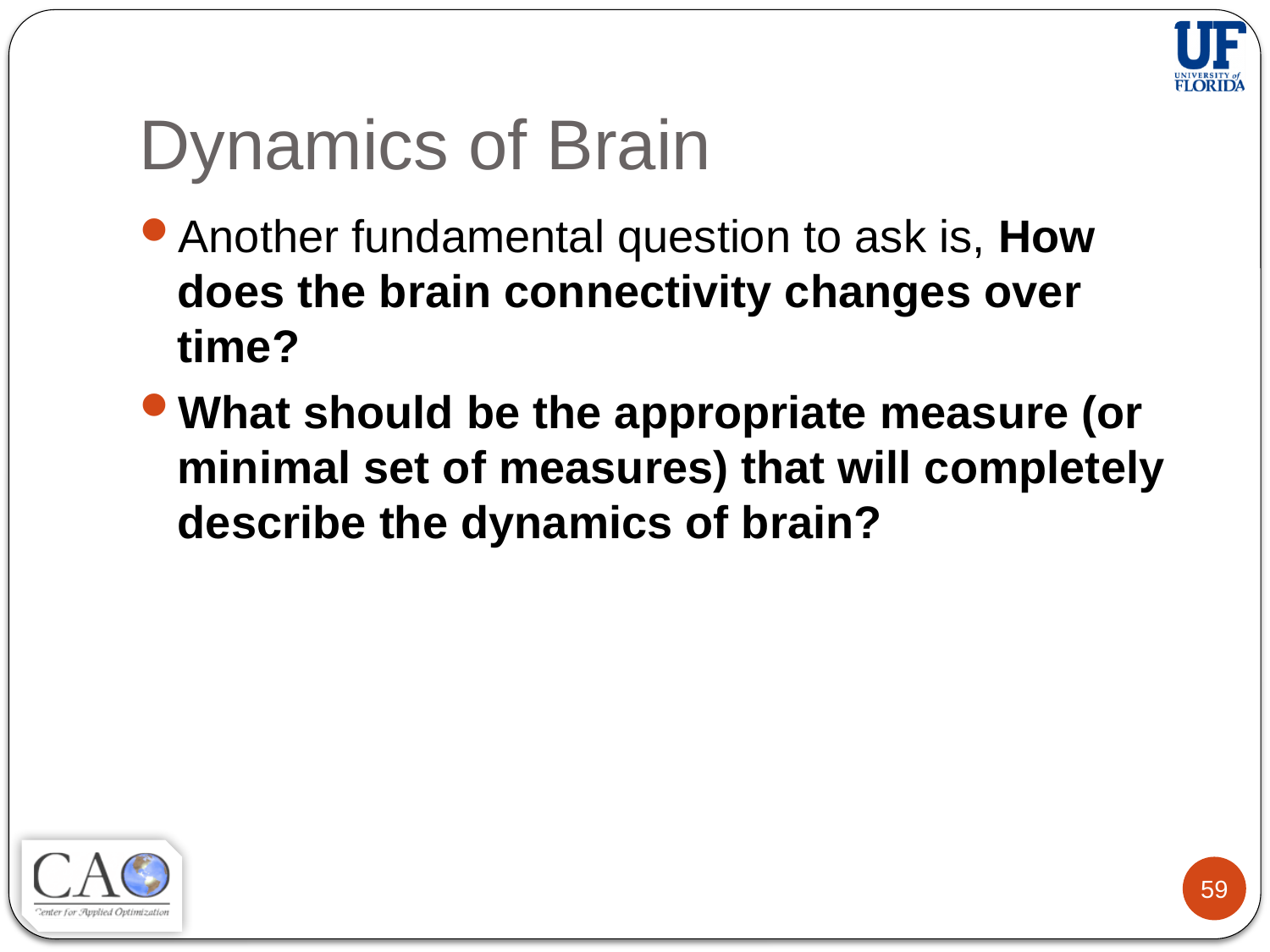

# Dynamics of Brain
Another fundamental question to ask is, How does the brain connectivity changes over time?
What should be the appropriate measure (or minimal set of measures) that will completely describe the dynamics of brain?

59